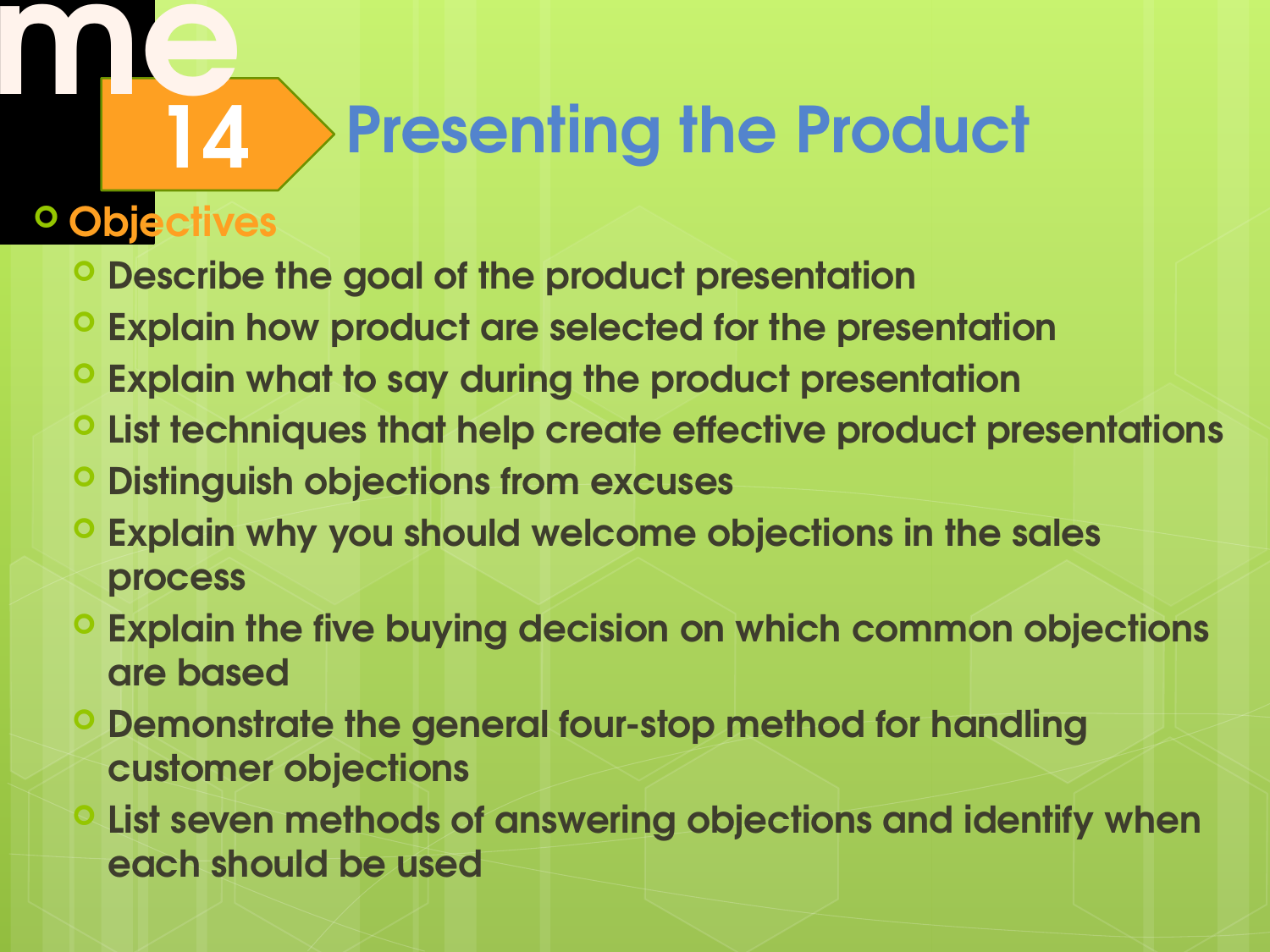

Objectives
Describe the goal of the product presentation
Explain how product are selected for the presentation
Explain what to say during the product presentation
List techniques that help create effective product presentations
Distinguish objections from excuses
Explain why you should welcome objections in the sales process
Explain the five buying decision on which common objections are based
Demonstrate the general four-stop method for handling customer objections
List seven methods of answering objections and identify when each should be used